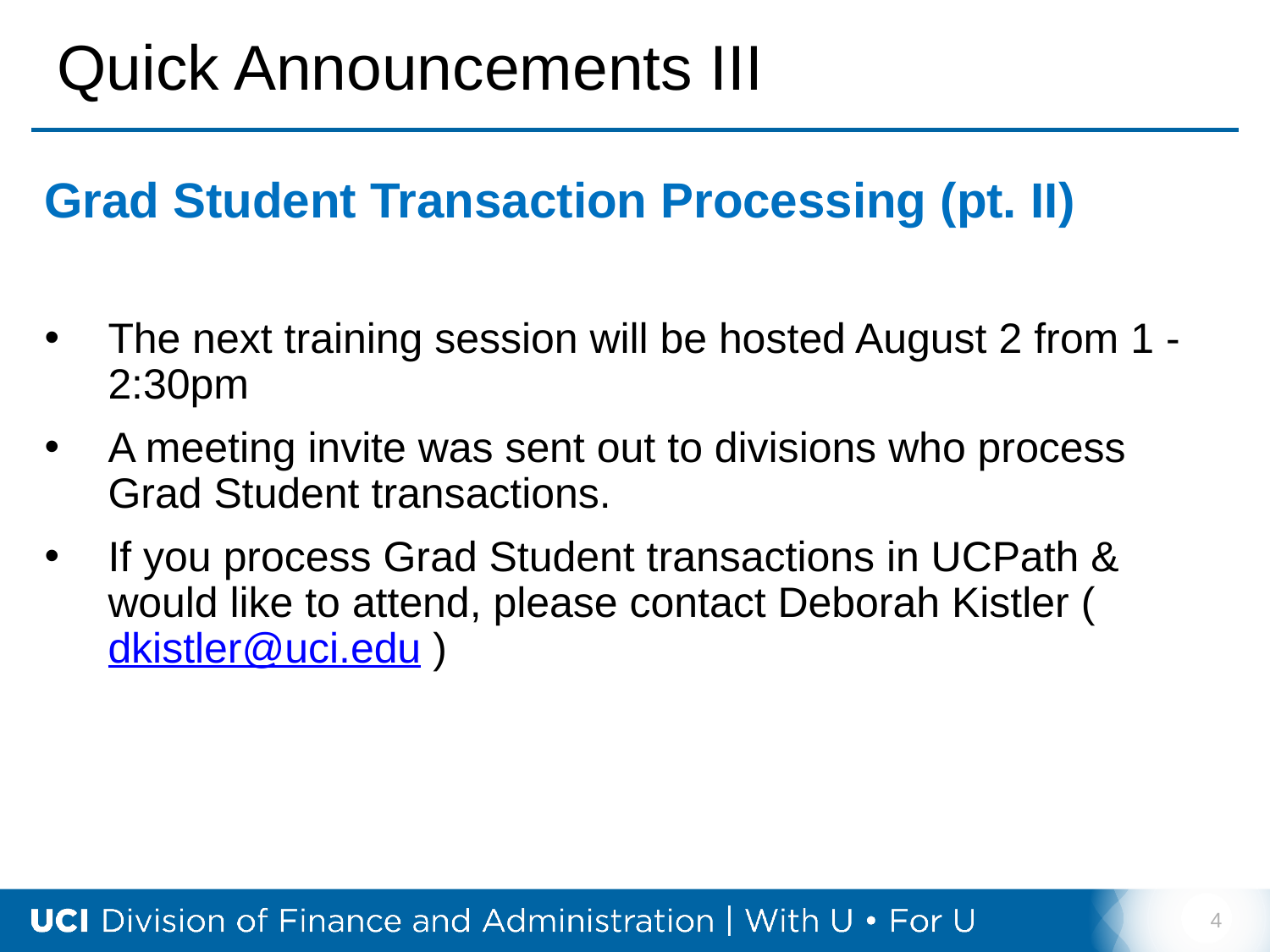

# Quick Announcements III
Grad Student Transaction Processing (pt. II)

The next training session will be hosted August 2 from 1 - 2:30pm
A meeting invite was sent out to divisions who process Grad Student transactions.
If you process Grad Student transactions in UCPath & would like to attend, please contact Deborah Kistler (dkistler@uci.edu )
4